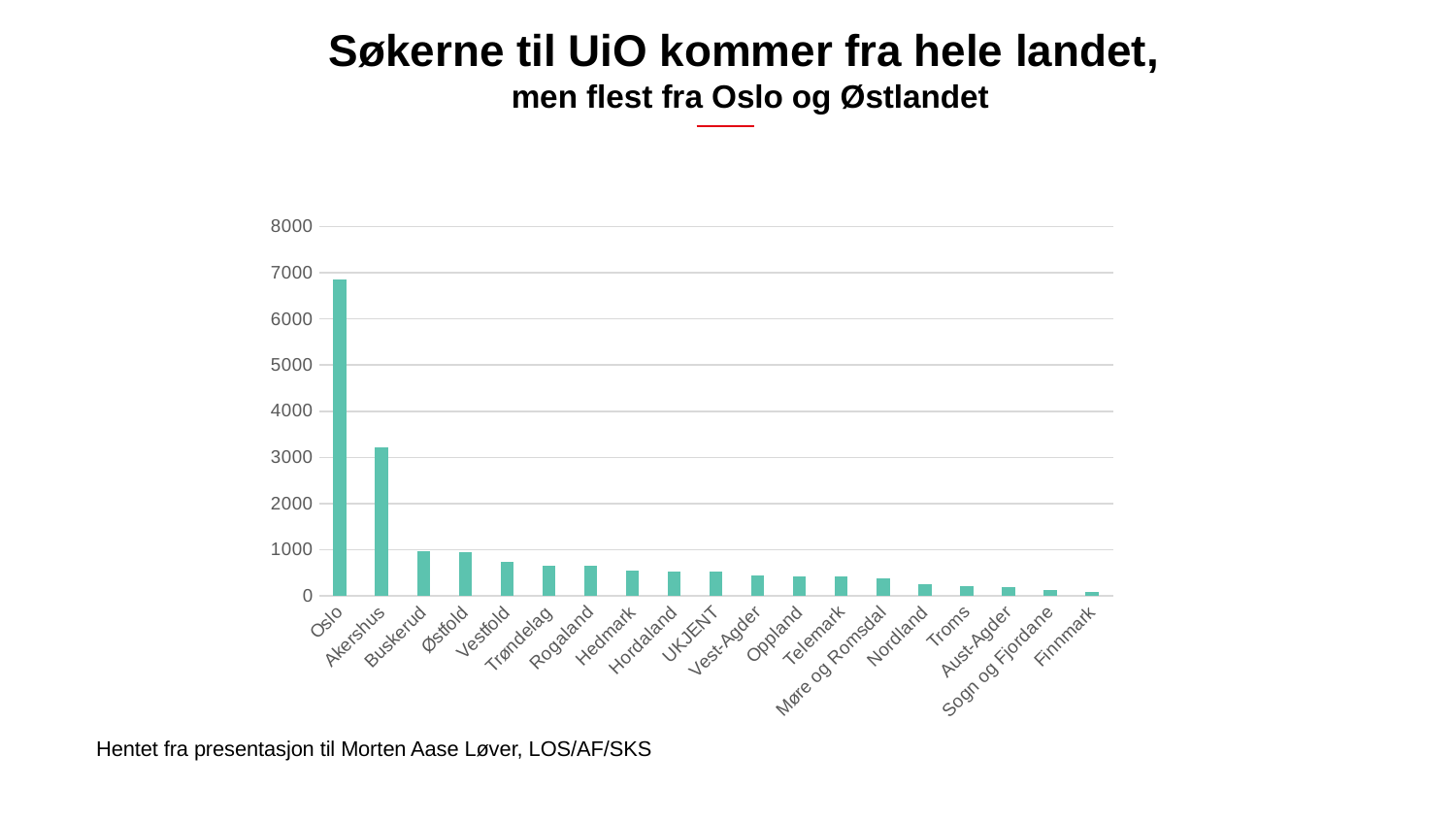

# Søkerne til UiO kommer fra hele landet, men flest fra Oslo og Østlandet

### Chart

| Category |  |
|---|---|
| Oslo | 6845.0 |
| Akershus | 3219.0 |
| Buskerud | 961.0 |
| Østfold | 948.0 |
| Vestfold | 732.0 |
| Trøndelag | 659.0 |
| Rogaland | 643.0 |
| Hedmark | 538.0 |
| Hordaland | 528.0 |
| UKJENT | 524.0 |
| Vest-Agder | 452.0 |
| Oppland | 429.0 |
| Telemark | 426.0 |
| Møre og Romsdal | 391.0 |
| Nordland | 252.0 |
| Troms | 205.0 |
| Aust-Agder | 200.0 |
| Sogn og Fjordane | 124.0 |
| Finnmark | 88.0 |
Hentet fra presentasjon til Morten Aase Løver, LOS/AF/SKS